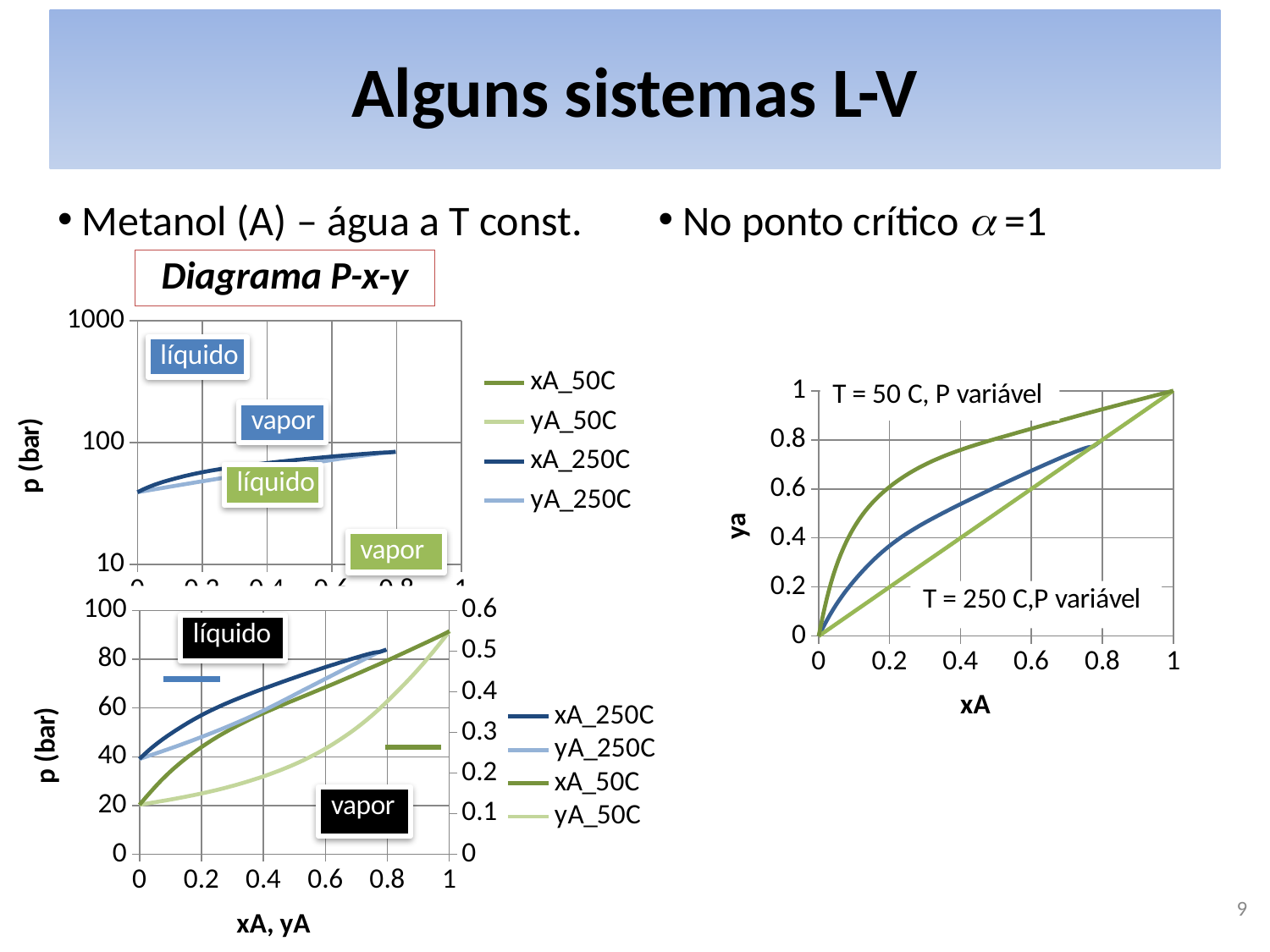

# Alguns sistemas L-V
Metanol (A) – água a T const.
No ponto crítico α =1
Diagrama P-x-y

### Chart

| Category | xA_50C | yA_50C | xA_250C | yA_250C |
|---|---|---|---|---|

### Chart

| Category | xA | T=50C | xA |
|---|---|---|---|

### Chart

| Category | xA_250C | yA_250C | xA_50C | yA_50C |
|---|---|---|---|---|
9